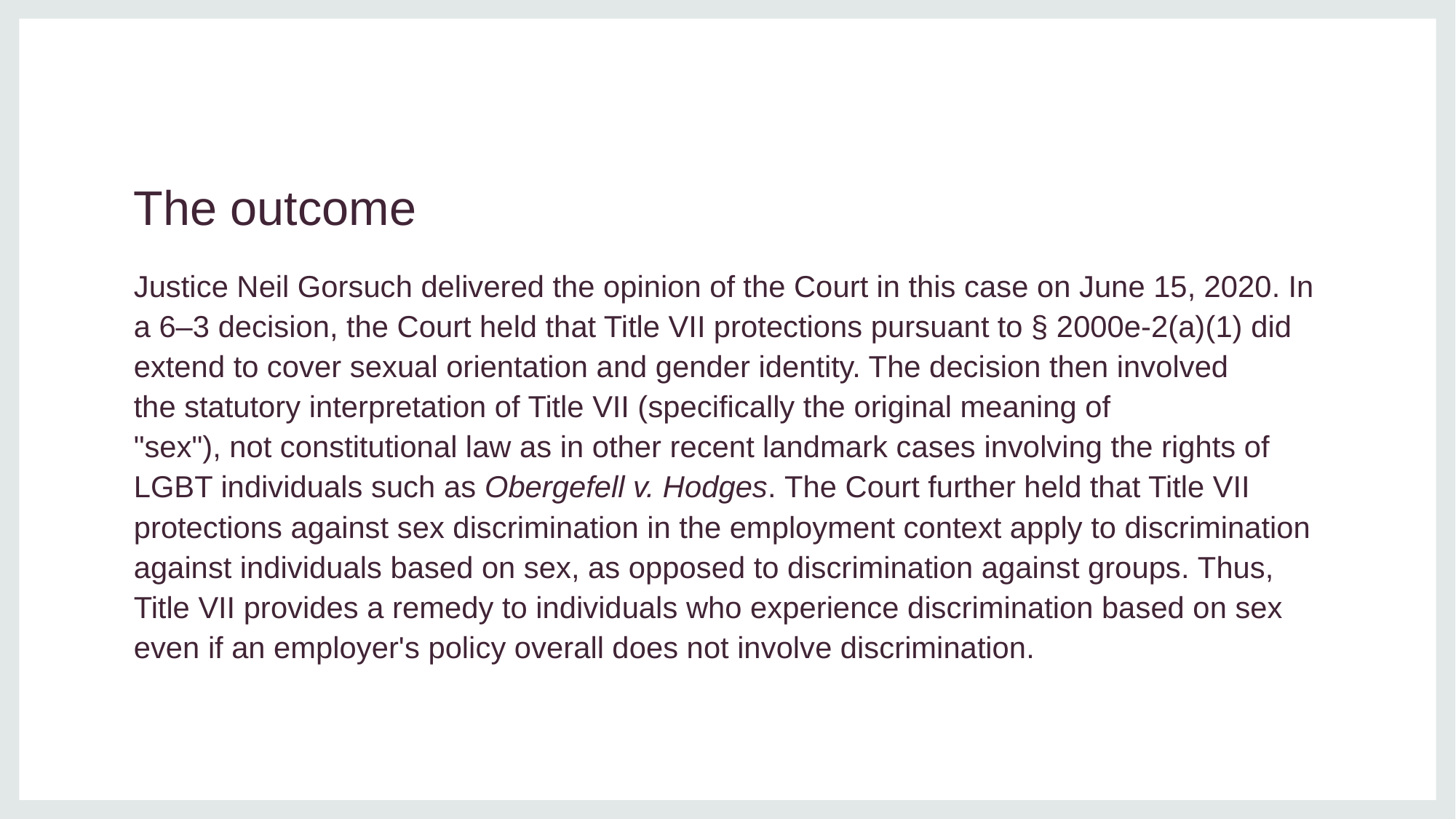

# The outcome
Justice Neil Gorsuch delivered the opinion of the Court in this case on June 15, 2020. In a 6–3 decision, the Court held that Title VII protections pursuant to § 2000e-2(a)(1) did extend to cover sexual orientation and gender identity. The decision then involved the statutory interpretation of Title VII (specifically the original meaning of "sex"), not constitutional law as in other recent landmark cases involving the rights of LGBT individuals such as Obergefell v. Hodges. The Court further held that Title VII protections against sex discrimination in the employment context apply to discrimination against individuals based on sex, as opposed to discrimination against groups. Thus, Title VII provides a remedy to individuals who experience discrimination based on sex even if an employer's policy overall does not involve discrimination.